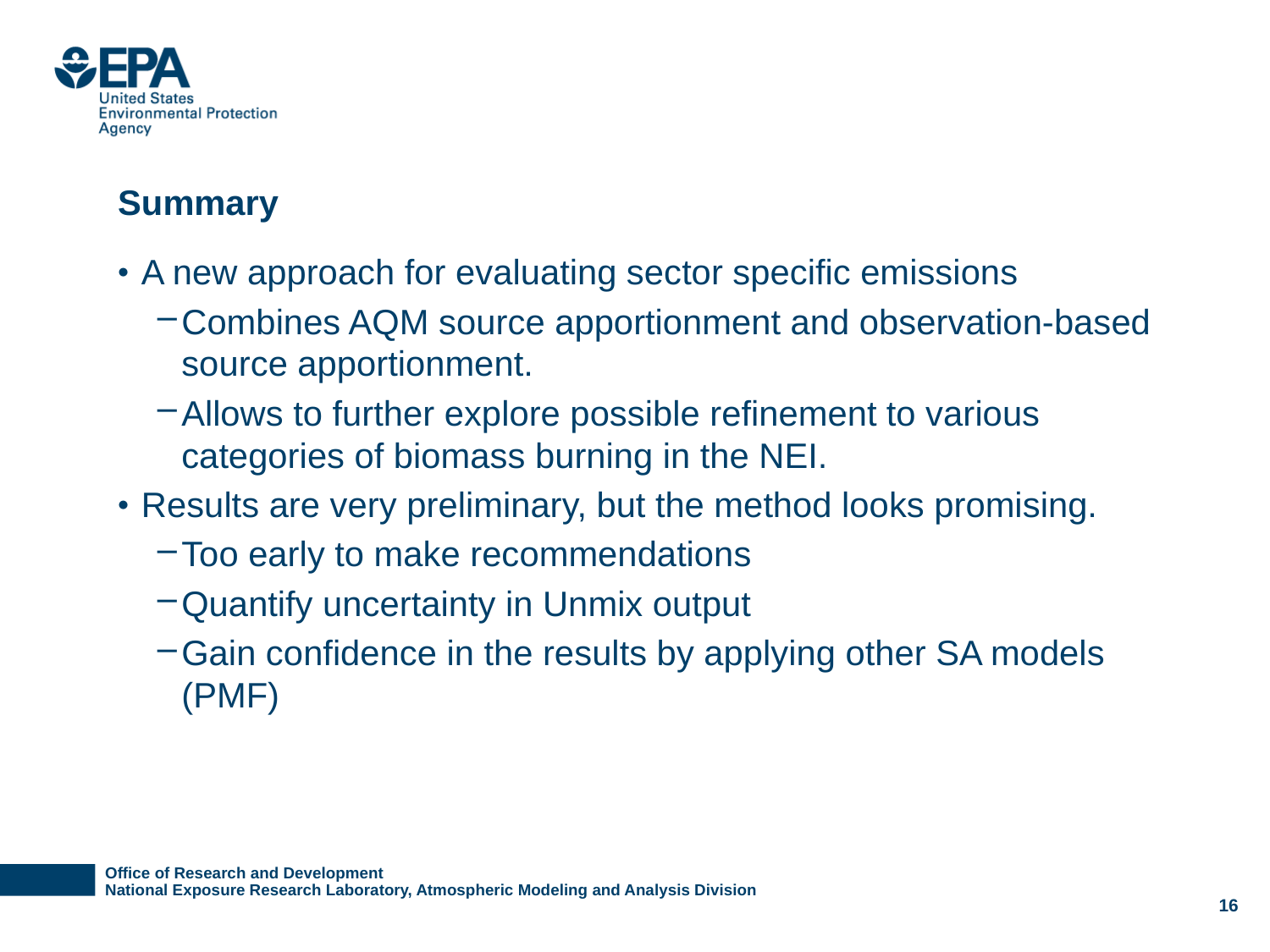

# Summary
A new approach for evaluating sector specific emissions
Combines AQM source apportionment and observation-based source apportionment.
Allows to further explore possible refinement to various categories of biomass burning in the NEI.
Results are very preliminary, but the method looks promising.
Too early to make recommendations
Quantify uncertainty in Unmix output
Gain confidence in the results by applying other SA models (PMF)

16